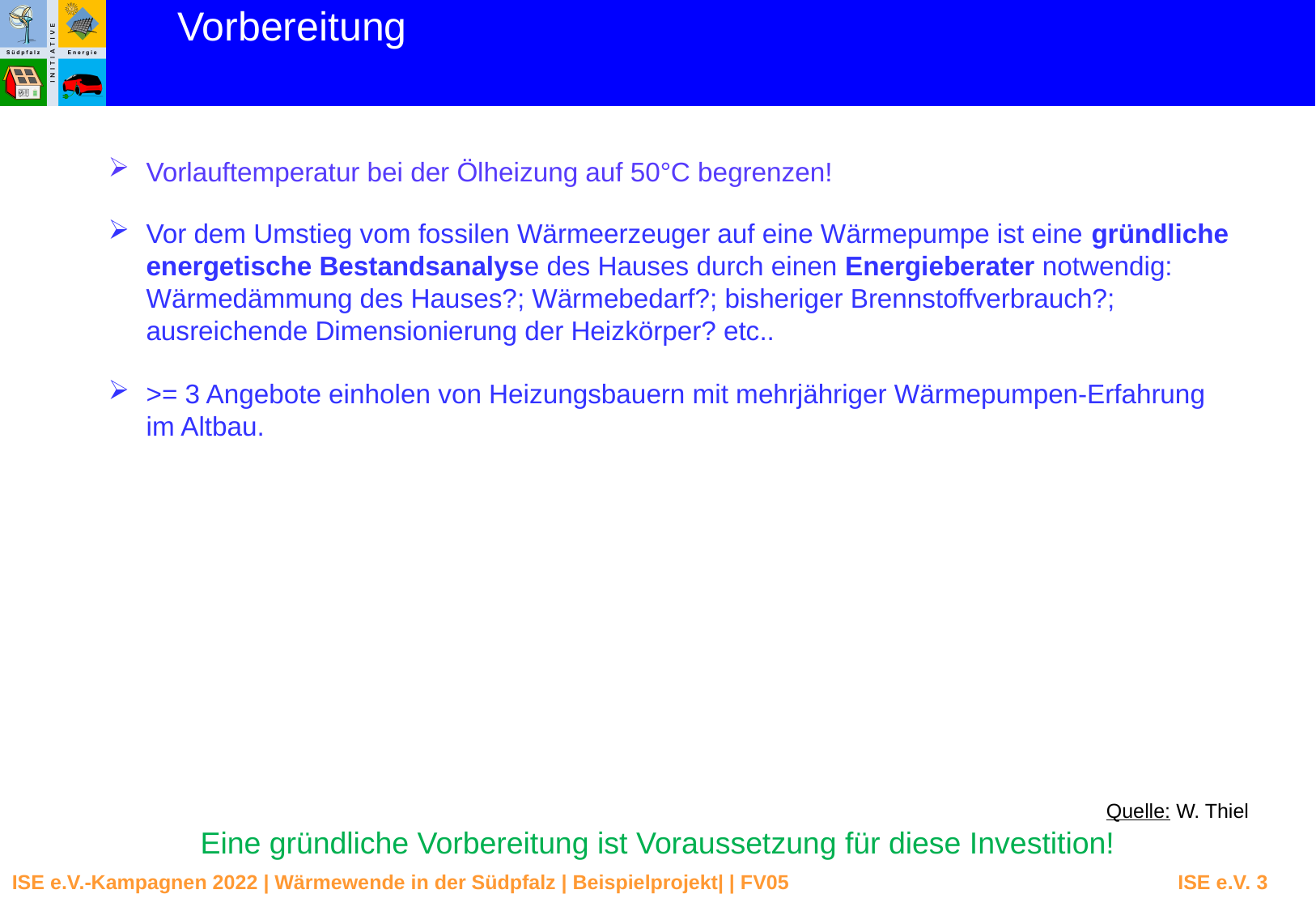

Vorbereitung
Vorlauftemperatur bei der Ölheizung auf 50°C begrenzen!
Vor dem Umstieg vom fossilen Wärmeerzeuger auf eine Wärmepumpe ist eine gründliche energetische Bestandsanalyse des Hauses durch einen Energieberater notwendig:  Wärmedämmung des Hauses?; Wärmebedarf?; bisheriger Brennstoffverbrauch?; ausreichende Dimensionierung der Heizkörper? etc..
>= 3 Angebote einholen von Heizungsbauern mit mehrjähriger Wärmepumpen-Erfahrung im Altbau.
Quelle: W. Thiel
Eine gründliche Vorbereitung ist Voraussetzung für diese Investition!